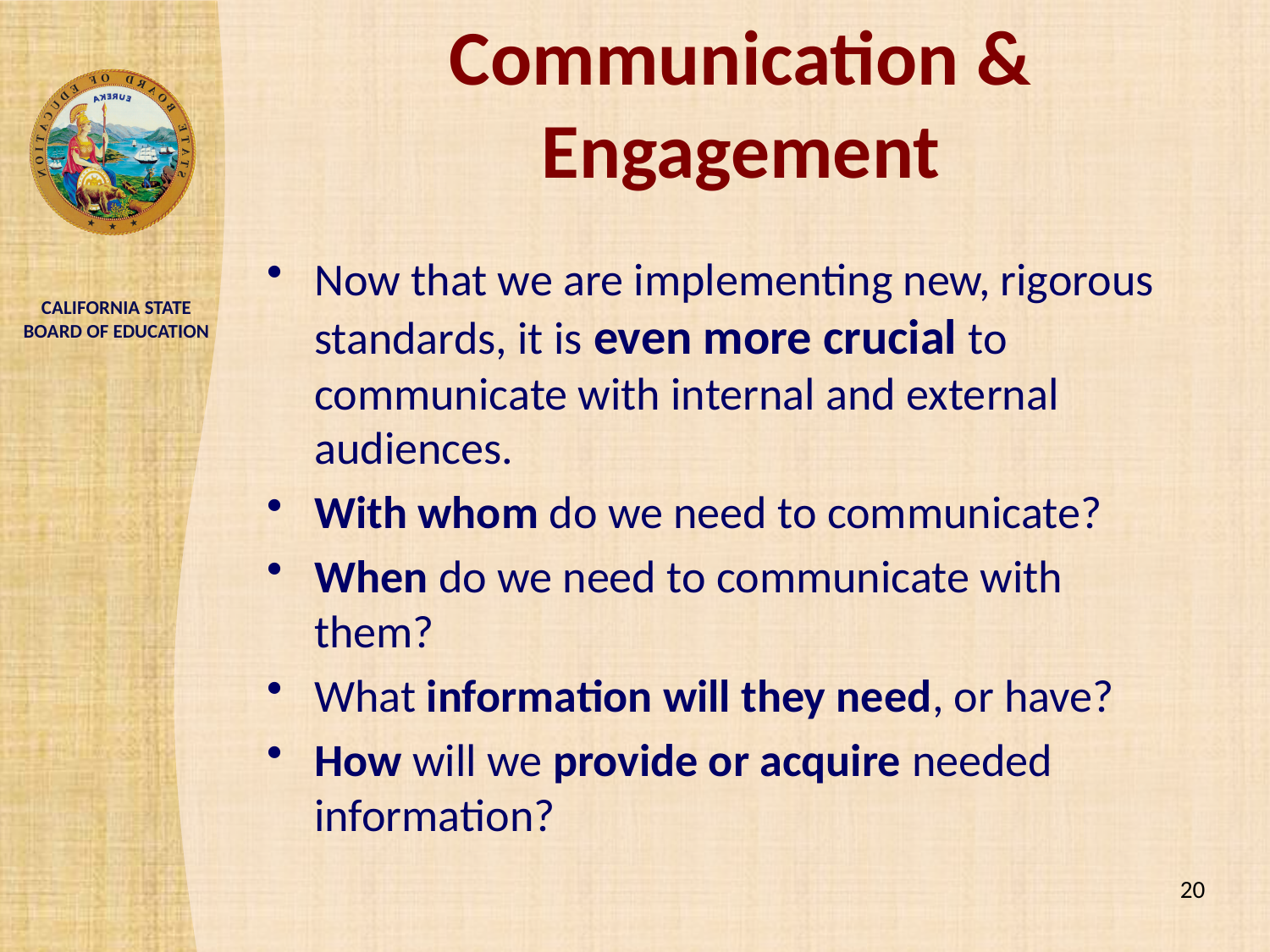

# Communication & Engagement
Now that we are implementing new, rigorous standards, it is even more crucial to communicate with internal and external audiences.
With whom do we need to communicate?
When do we need to communicate with them?
What information will they need, or have?
How will we provide or acquire needed information?

20